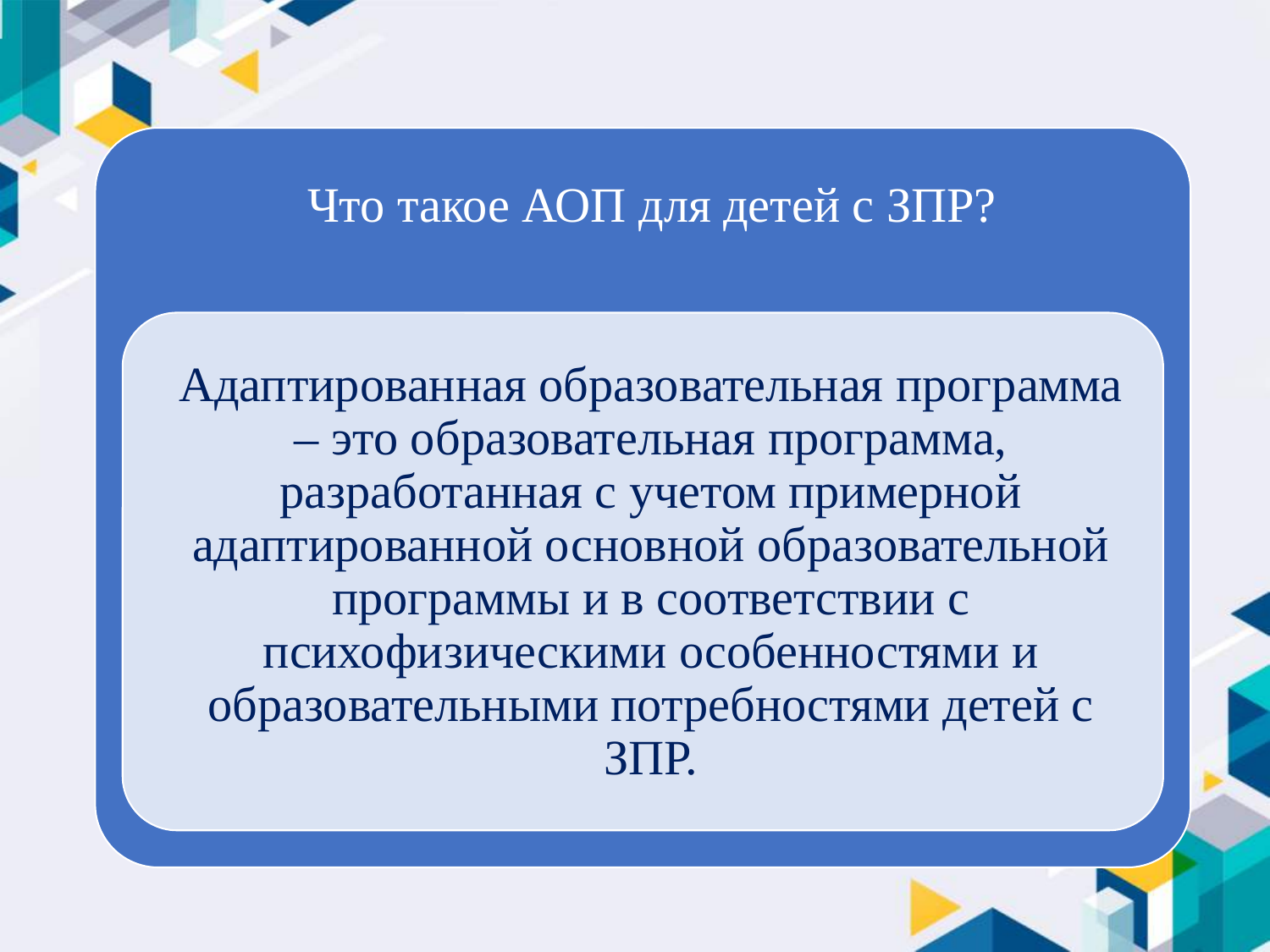

Что такое АОП для детей с ЗПР?
Адаптированная образовательная программа – это образовательная программа, разработанная с учетом примерной адаптированной основной образовательной программы и в соответствии с психофизическими особенностями и образовательными потребностями детей с ЗПР.